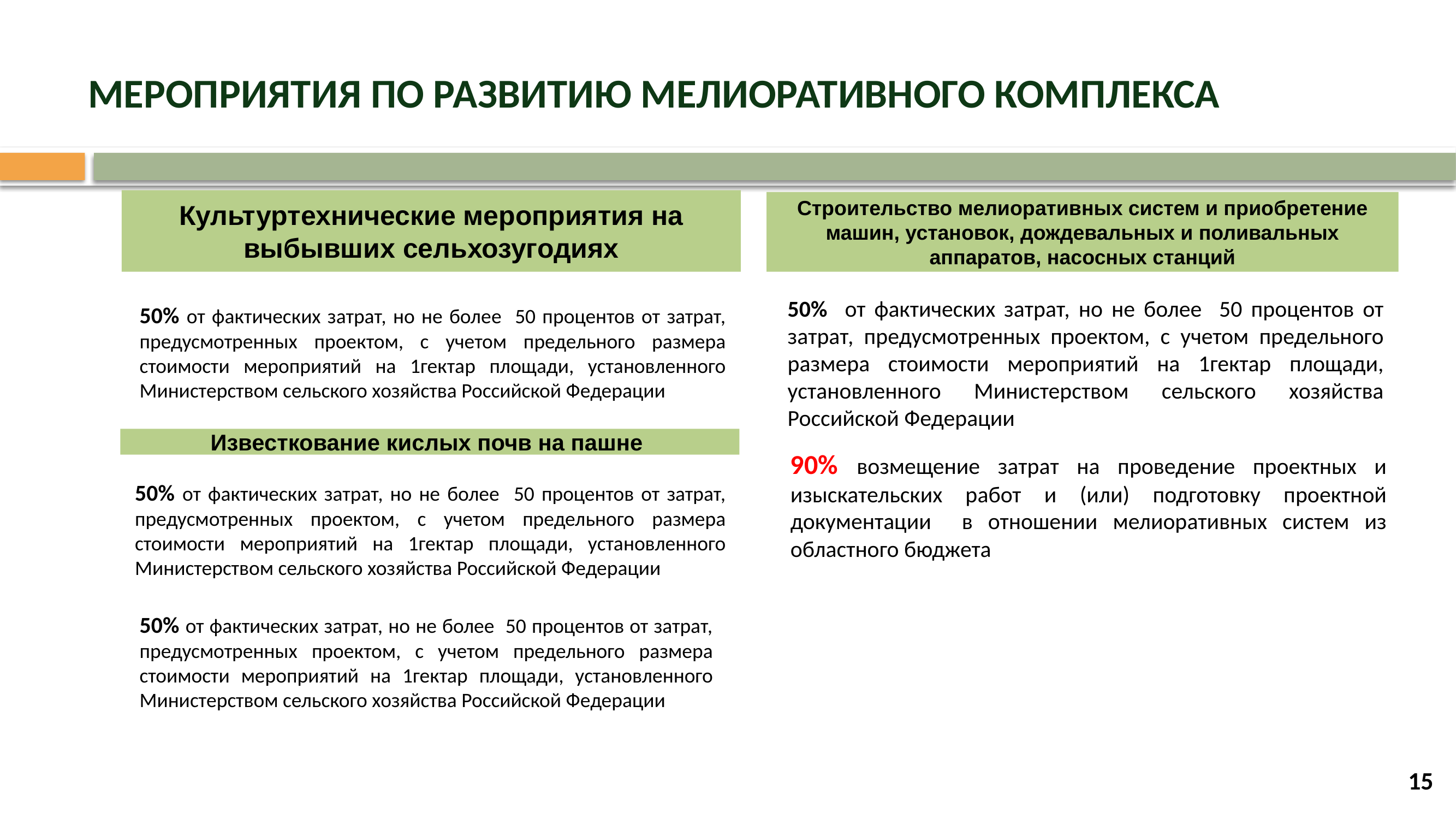

# МЕРОПРИЯТИЯ ПО РАЗВИТИЮ МЕЛИОРАТИВНОГО КОМПЛЕКСА
Культуртехнические мероприятия на выбывших сельхозугодиях
Строительство мелиоративных систем и приобретение машин, установок, дождевальных и поливальных аппаратов, насосных станций
50%  от фактических затрат, но не более  50 процентов от затрат, предусмотренных проектом, с учетом предельного размера стоимости мероприятий на 1гектар площади, установленного Министерством сельского хозяйства Российской Федерации
50% от фактических затрат, но не более  50 процентов от затрат, предусмотренных проектом, с учетом предельного размера стоимости мероприятий на 1гектар площади, установленного Министерством сельского хозяйства Российской Федерации
Известкование кислых почв на пашне
90% возмещение затрат на проведение проектных и изыскательских работ и (или) подготовку проектной документации  в отношении мелиоративных систем из областного бюджета
50% от фактических затрат, но не более  50 процентов от затрат, предусмотренных проектом, с учетом предельного размера стоимости мероприятий на 1гектар площади, установленного Министерством сельского хозяйства Российской Федерации
50% от фактических затрат, но не более  50 процентов от затрат, предусмотренных проектом, с учетом предельного размера стоимости мероприятий на 1гектар площади, установленного Министерством сельского хозяйства Российской Федерации
15